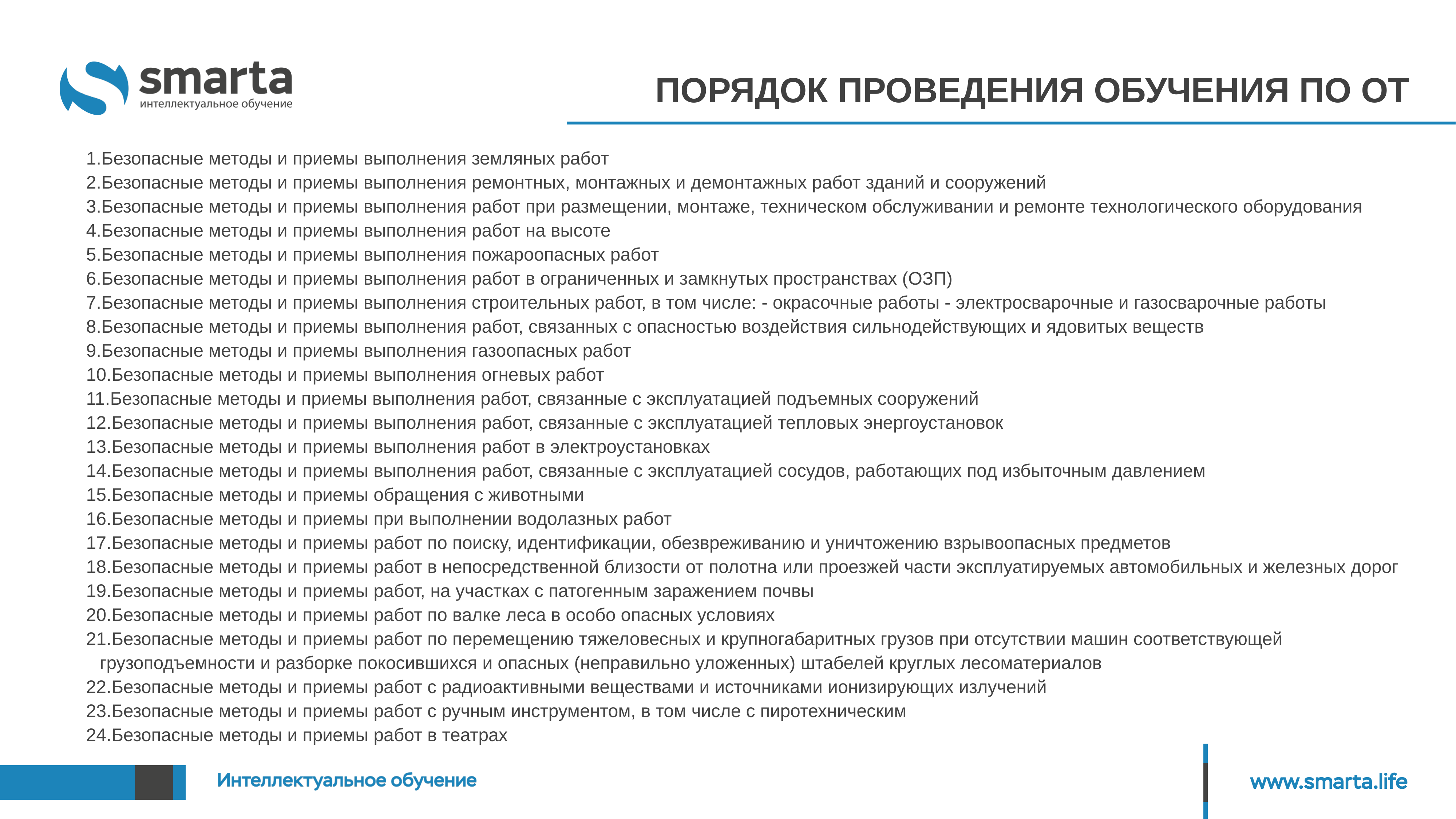

# ПОРЯДОК ПРОВЕДЕНИЯ обучения ПО ОТ
Безопасные методы и приемы выполнения земляных работ
Безопасные методы и приемы выполнения ремонтных, монтажных и демонтажных работ зданий и сооружений
Безопасные методы и приемы выполнения работ при размещении, монтаже, техническом обслуживании и ремонте технологического оборудования
Безопасные методы и приемы выполнения работ на высоте
Безопасные методы и приемы выполнения пожароопасных работ
Безопасные методы и приемы выполнения работ в ограниченных и замкнутых пространствах (ОЗП)
Безопасные методы и приемы выполнения строительных работ, в том числе: - окрасочные работы - электросварочные и газосварочные работы
Безопасные методы и приемы выполнения работ, связанных с опасностью воздействия сильнодействующих и ядовитых веществ
Безопасные методы и приемы выполнения газоопасных работ
Безопасные методы и приемы выполнения огневых работ
Безопасные методы и приемы выполнения работ, связанные с эксплуатацией подъемных сооружений
Безопасные методы и приемы выполнения работ, связанные с эксплуатацией тепловых энергоустановок
Безопасные методы и приемы выполнения работ в электроустановках
Безопасные методы и приемы выполнения работ, связанные с эксплуатацией сосудов, работающих под избыточным давлением
Безопасные методы и приемы обращения с животными
Безопасные методы и приемы при выполнении водолазных работ
Безопасные методы и приемы работ по поиску, идентификации, обезвреживанию и уничтожению взрывоопасных предметов
Безопасные методы и приемы работ в непосредственной близости от полотна или проезжей части эксплуатируемых автомобильных и железных дорог
Безопасные методы и приемы работ, на участках с патогенным заражением почвы
Безопасные методы и приемы работ по валке леса в особо опасных условиях
Безопасные методы и приемы работ по перемещению тяжеловесных и крупногабаритных грузов при отсутствии машин соответствующей грузоподъемности и разборке покосившихся и опасных (неправильно уложенных) штабелей круглых лесоматериалов
Безопасные методы и приемы работ с радиоактивными веществами и источниками ионизирующих излучений
Безопасные методы и приемы работ с ручным инструментом, в том числе с пиротехническим
Безопасные методы и приемы работ в театрах